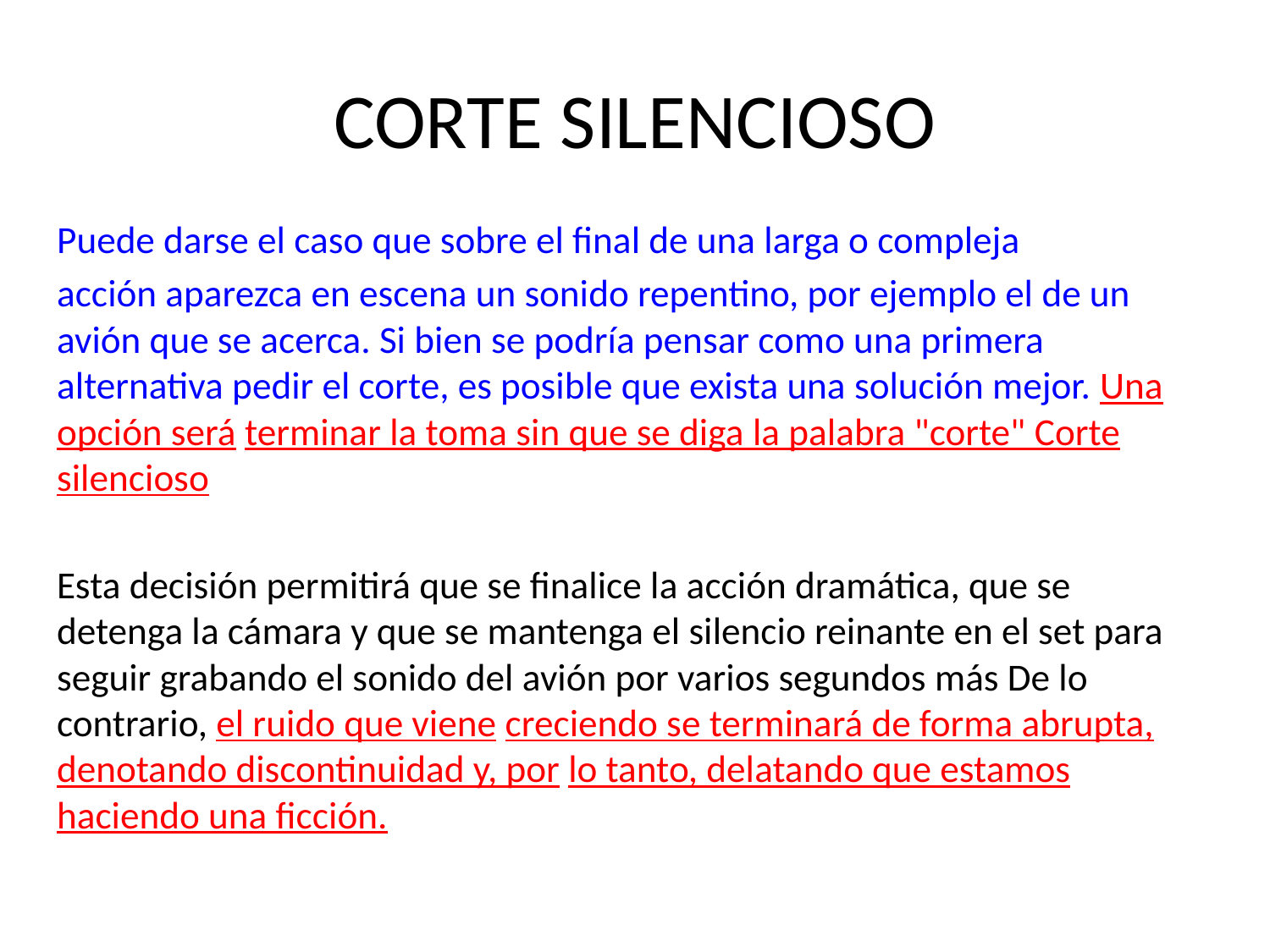

# CORTE SILENCIOSO

Puede darse el caso que sobre el final de una larga o compleja
acción aparezca en escena un sonido repentino, por ejemplo el de un avión que se acerca. Si bien se podría pensar como una primera alternativa pedir el corte, es posible que exista una solución mejor. Una opción será terminar la toma sin que se diga la palabra "corte" Corte silencioso

Esta decisión permitirá que se finalice la acción dramática, que se detenga la cámara y que se mantenga el silencio reinante en el set para seguir grabando el sonido del avión por varios segundos más De lo contrario, el ruido que viene creciendo se terminará de forma abrupta, denotando discontinuidad y, por lo tanto, delatando que estamos haciendo una ficción.